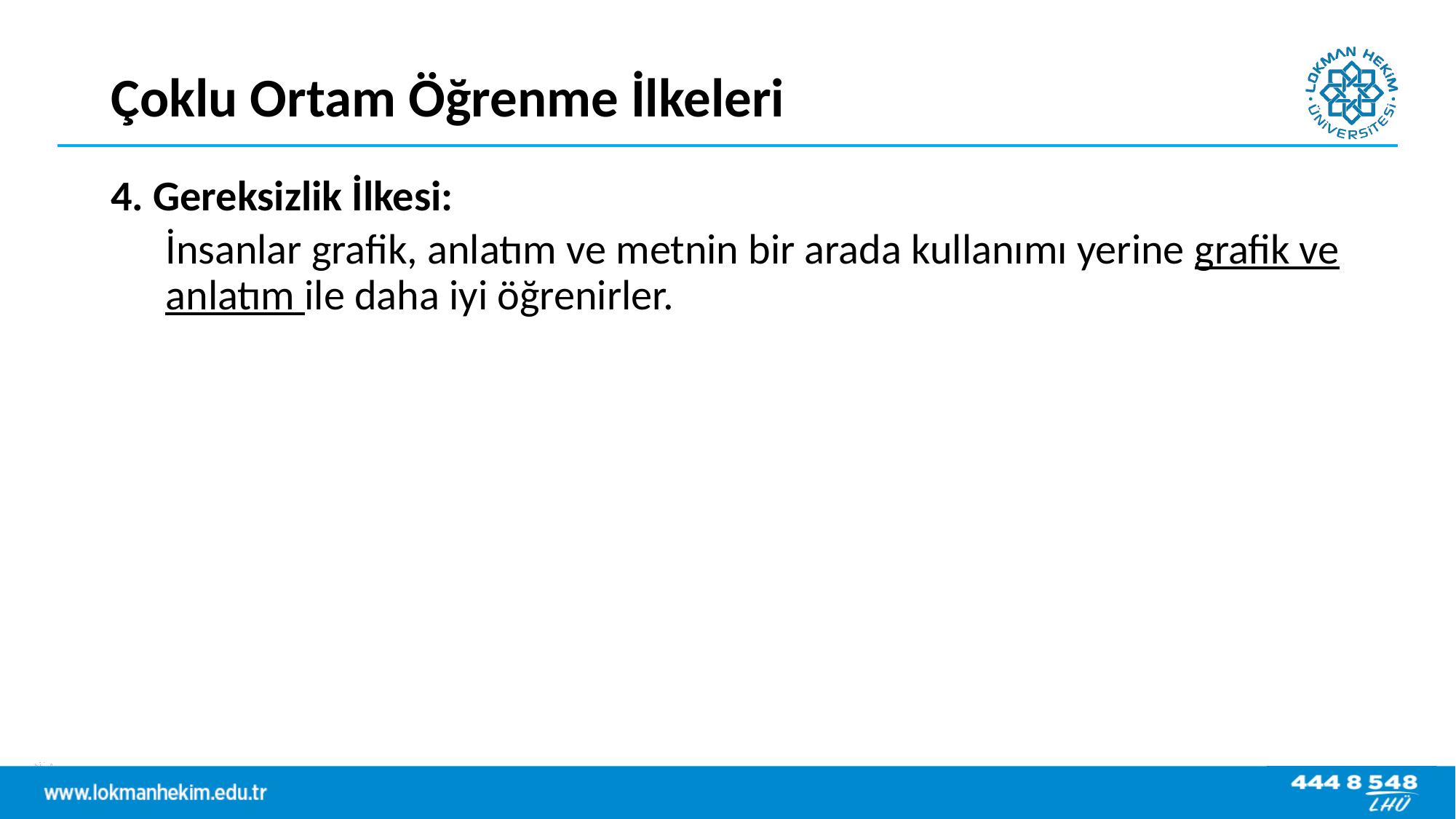

# Çoklu Ortam Öğrenme İlkeleri
4. Gereksizlik İlkesi:
İnsanlar grafik, anlatım ve metnin bir arada kullanımı yerine grafik ve anlatım ile daha iyi öğrenirler.